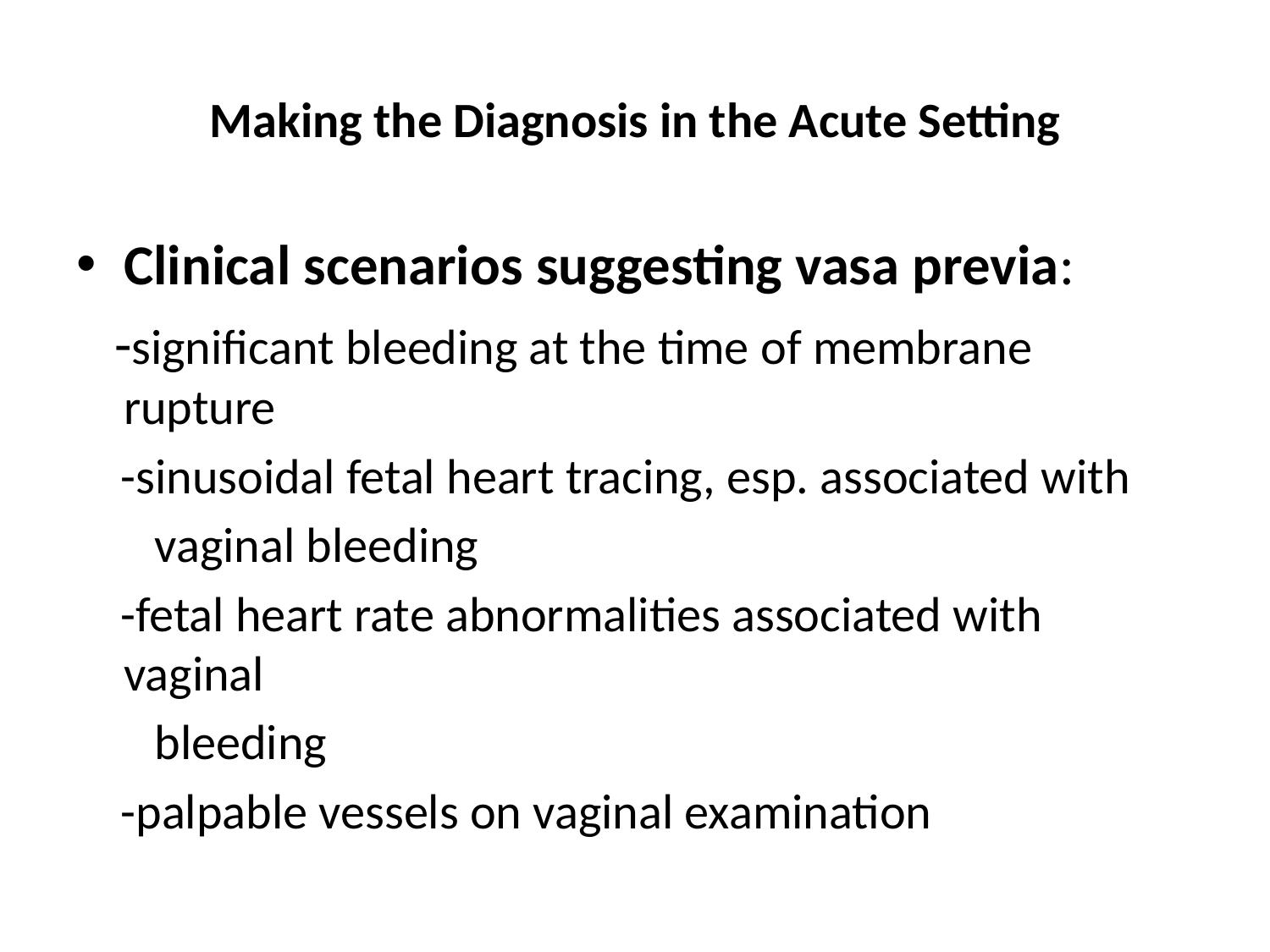

# Making the Diagnosis in the Acute Setting
Clinical scenarios suggesting vasa previa:
   -significant bleeding at the time of membrane rupture
    -sinusoidal fetal heart tracing, esp. associated with
       vaginal bleeding
    -fetal heart rate abnormalities associated with vaginal
       bleeding
    -palpable vessels on vaginal examination